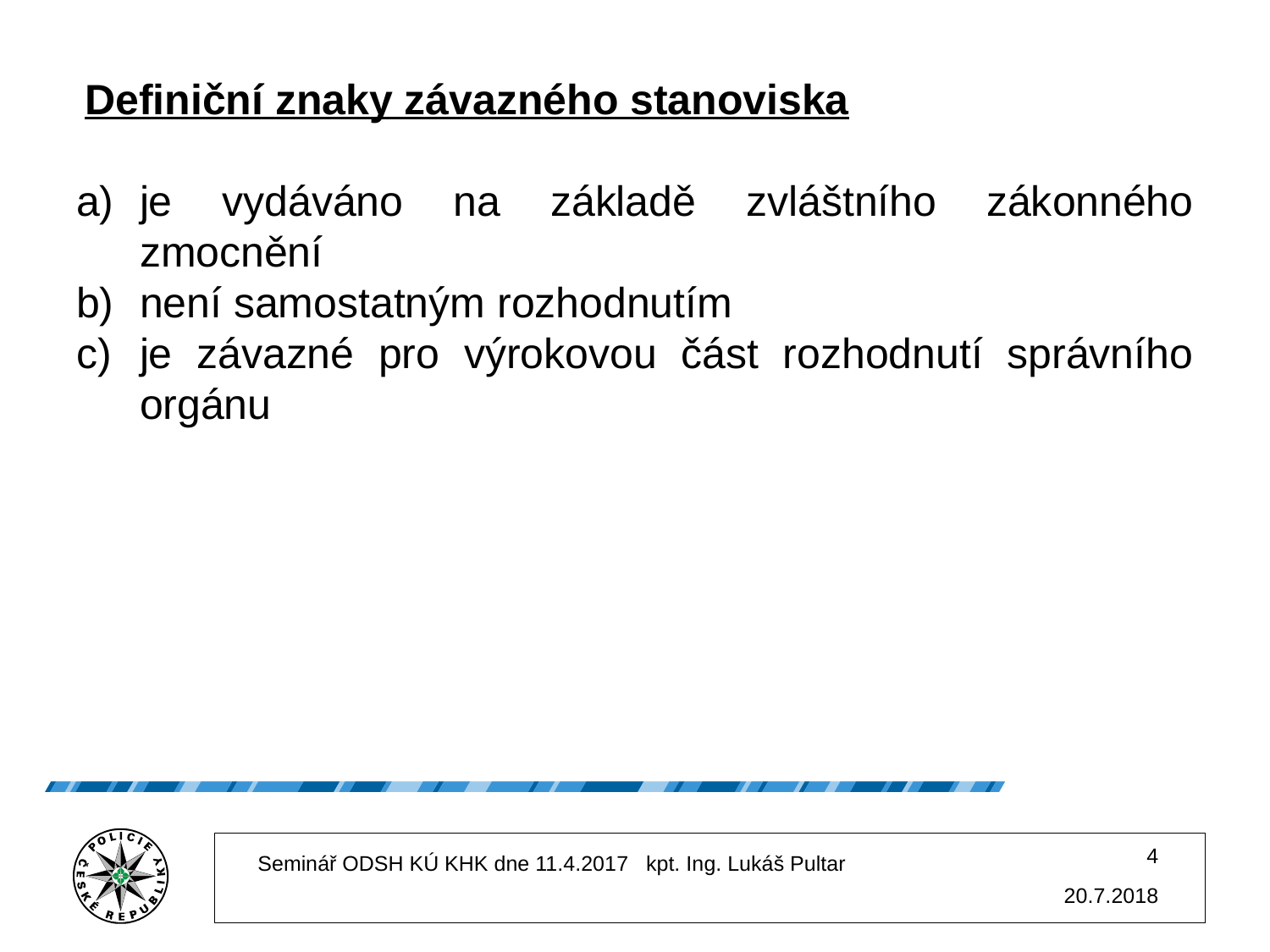

Definiční znaky závazného stanoviska

je vydáváno na základě zvláštního zákonného zmocnění
není samostatným rozhodnutím
je závazné pro výrokovou část rozhodnutí správního orgánu

4
Seminář ODSH KÚ KHK dne 11.4.2017   kpt. Ing. Lukáš Pultar

20.7.2018